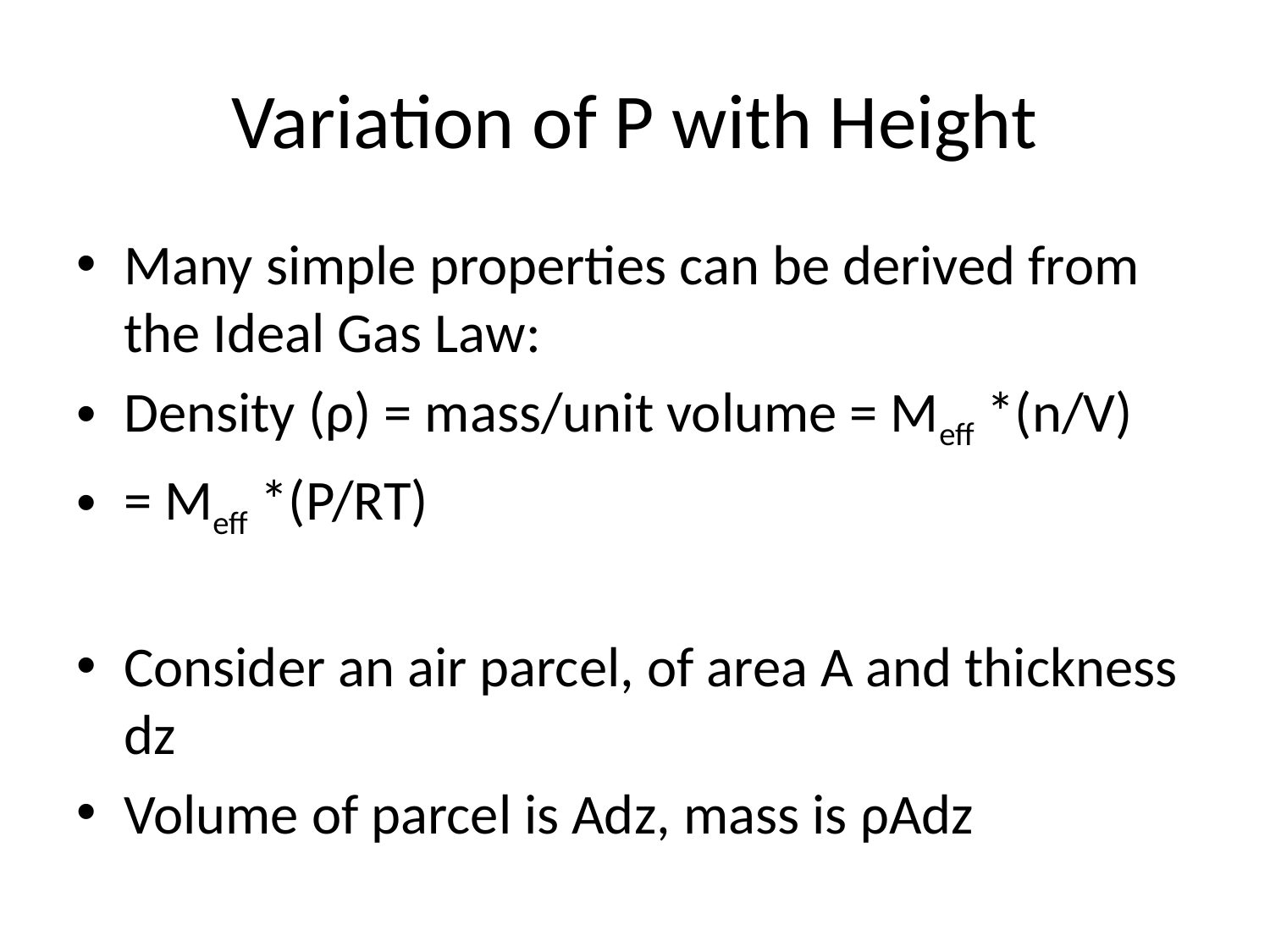

# Variation of P with Height
Many simple properties can be derived from the Ideal Gas Law:
Density (ρ) = mass/unit volume = Meff *(n/V)
= Meff *(P/RT)

Consider an air parcel, of area A and thickness dz
Volume of parcel is Adz, mass is ρAdz